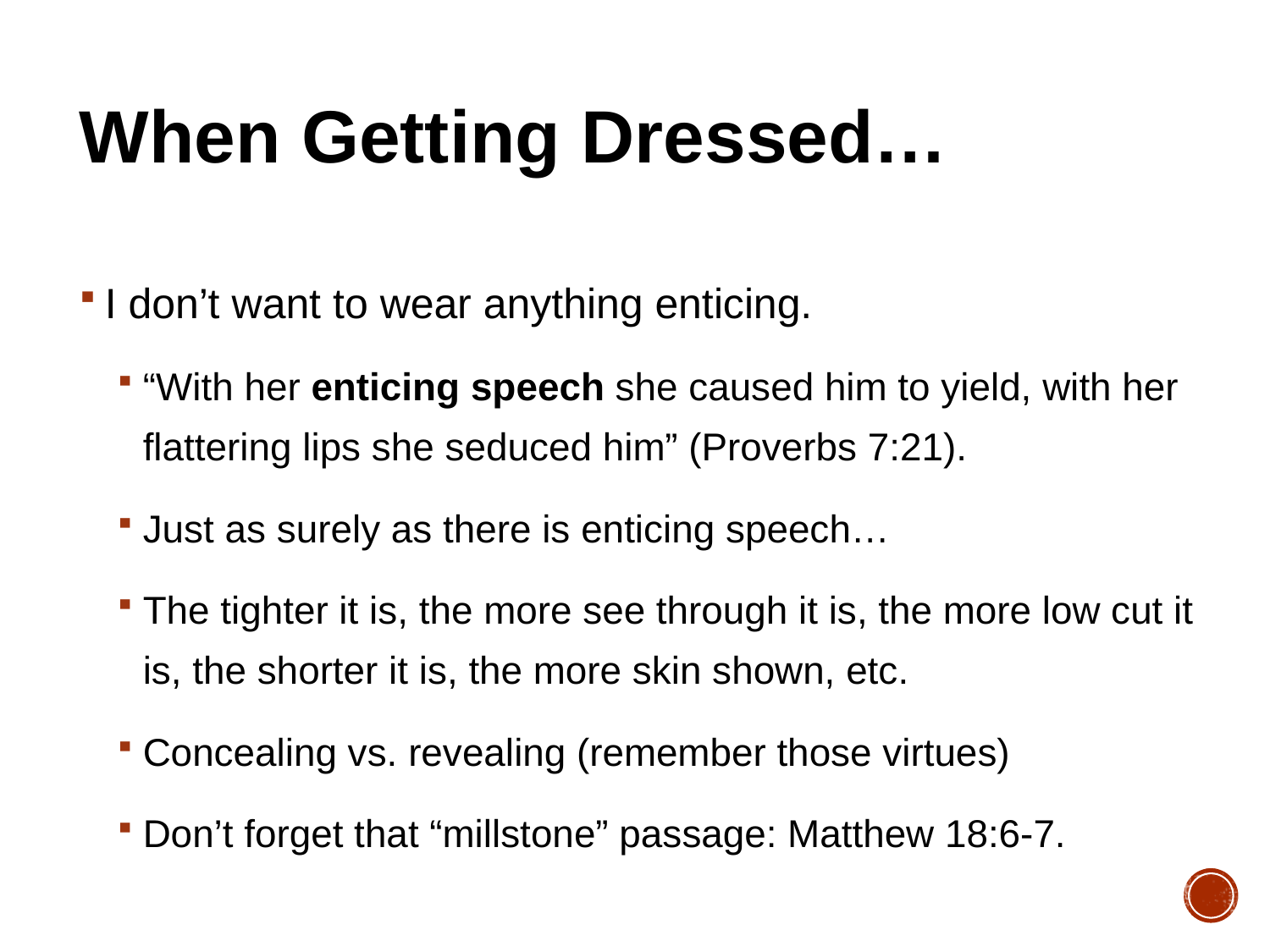

# When Getting Dressed…
I don’t want to wear anything enticing.
“With her enticing speech she caused him to yield, with her flattering lips she seduced him” (Proverbs 7:21).
Just as surely as there is enticing speech…
The tighter it is, the more see through it is, the more low cut it is, the shorter it is, the more skin shown, etc.
Concealing vs. revealing (remember those virtues)
Don’t forget that “millstone” passage: Matthew 18:6-7.